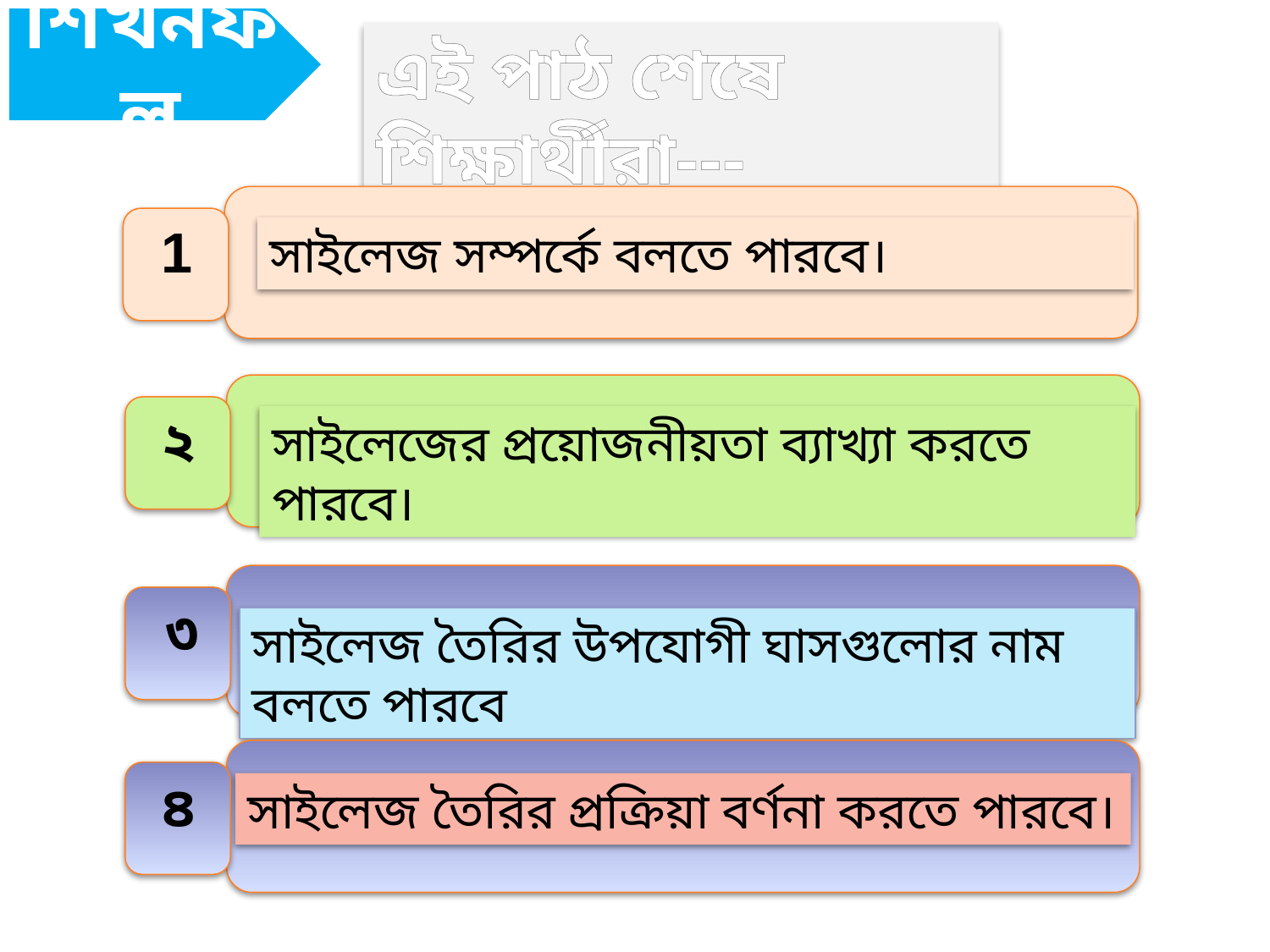

শিখনফল
এই পাঠ শেষে শিক্ষার্থীরা---

সাইলেজ সম্পর্কে বলতে পারবে।

1

সাইলেজের প্রয়োজনীয়তা ব্যাখ্যা করতে পারবে।

২

সাইলেজ তৈরির উপযোগী ঘাসগুলোর নাম বলতে পারবে

৩

সাইলেজ তৈরির প্রক্রিয়া বর্ণনা করতে পারবে।

৪